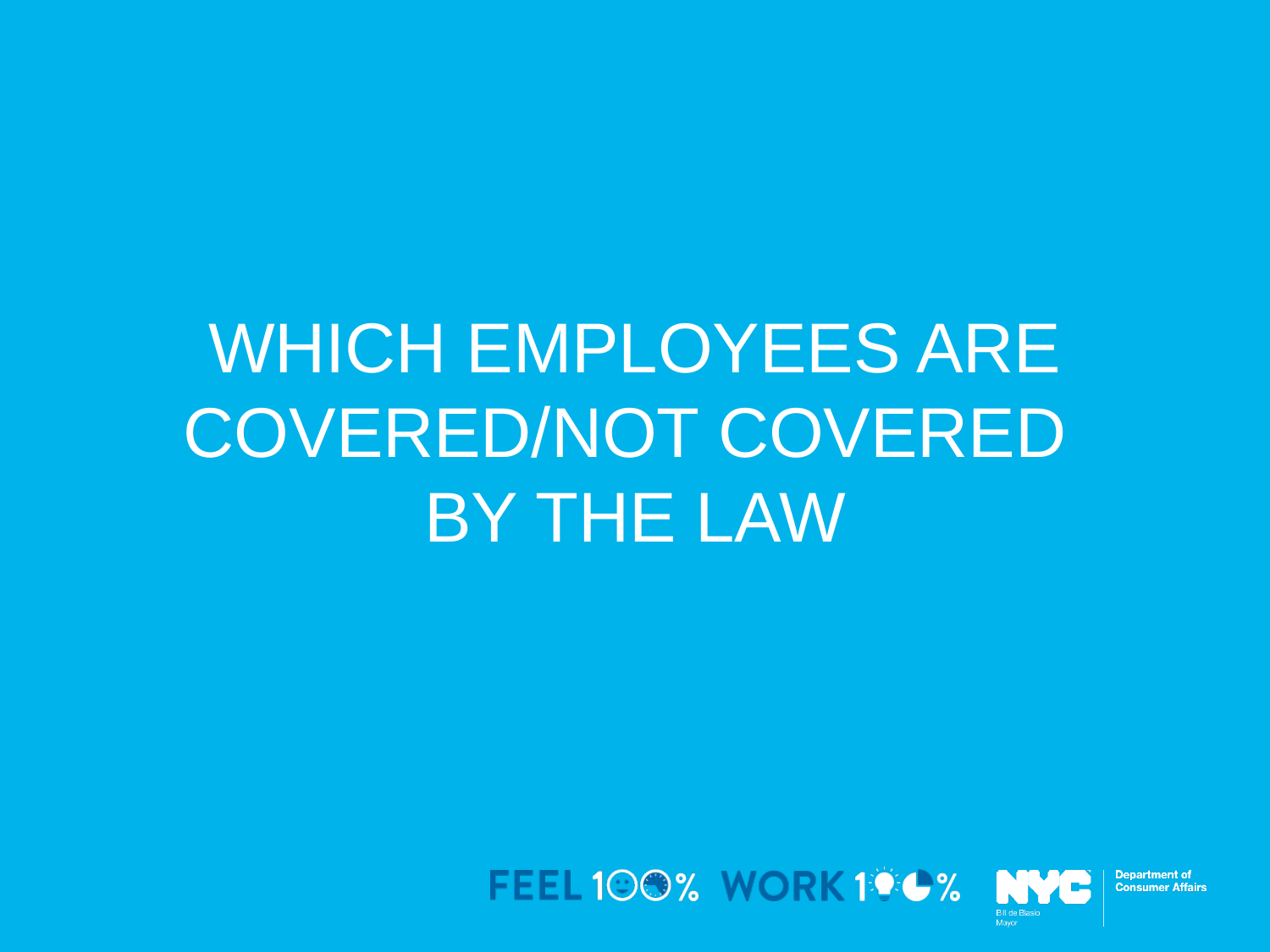

# WHICH EMPLOYEES ARE COVERED/NOT COVERED BY THE LAW